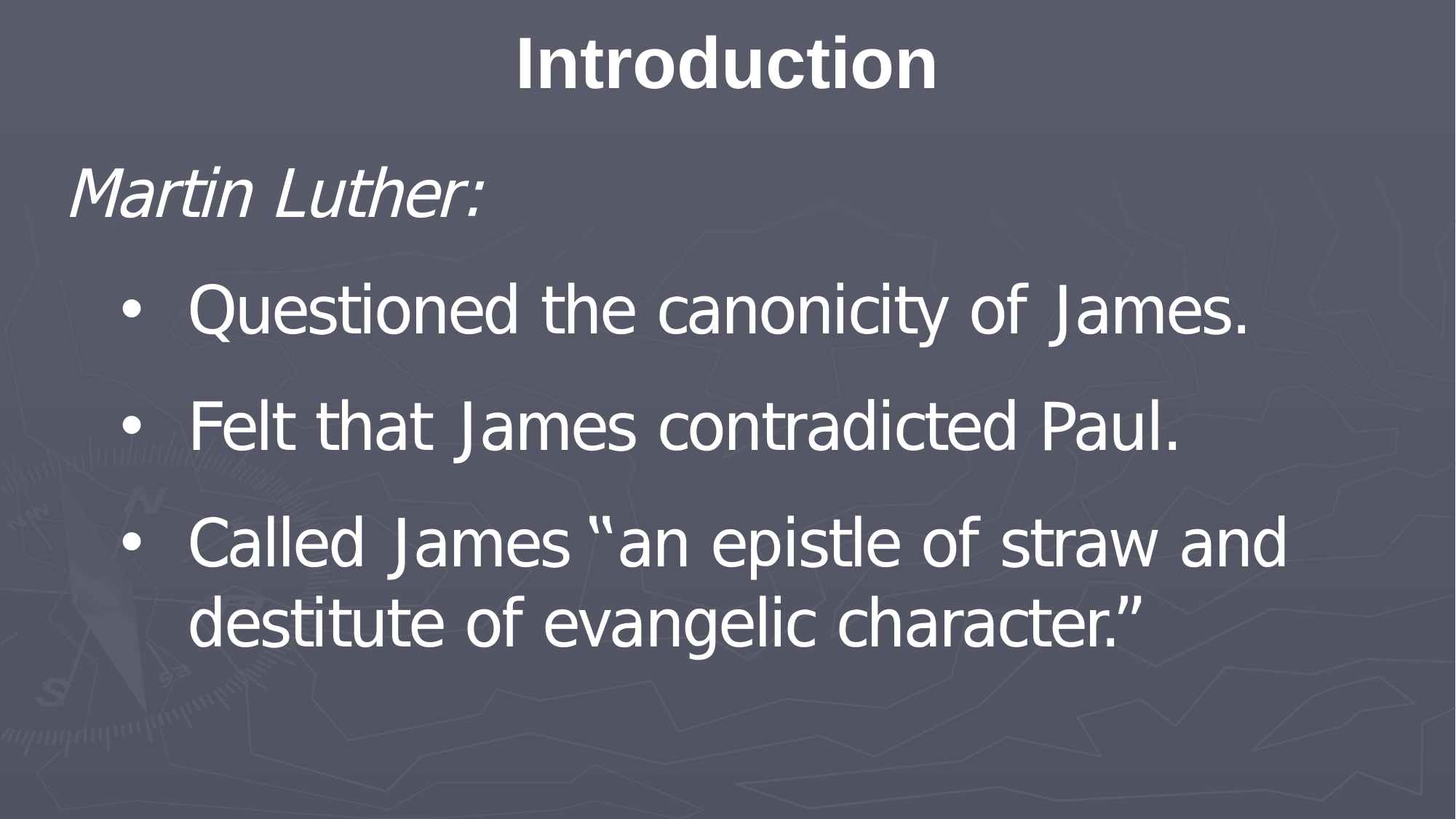

Introduction
Martin Luther:
Questioned the canonicity of James.
Felt that James contradicted Paul.
Called James “an epistle of straw and destitute of evangelic character.”